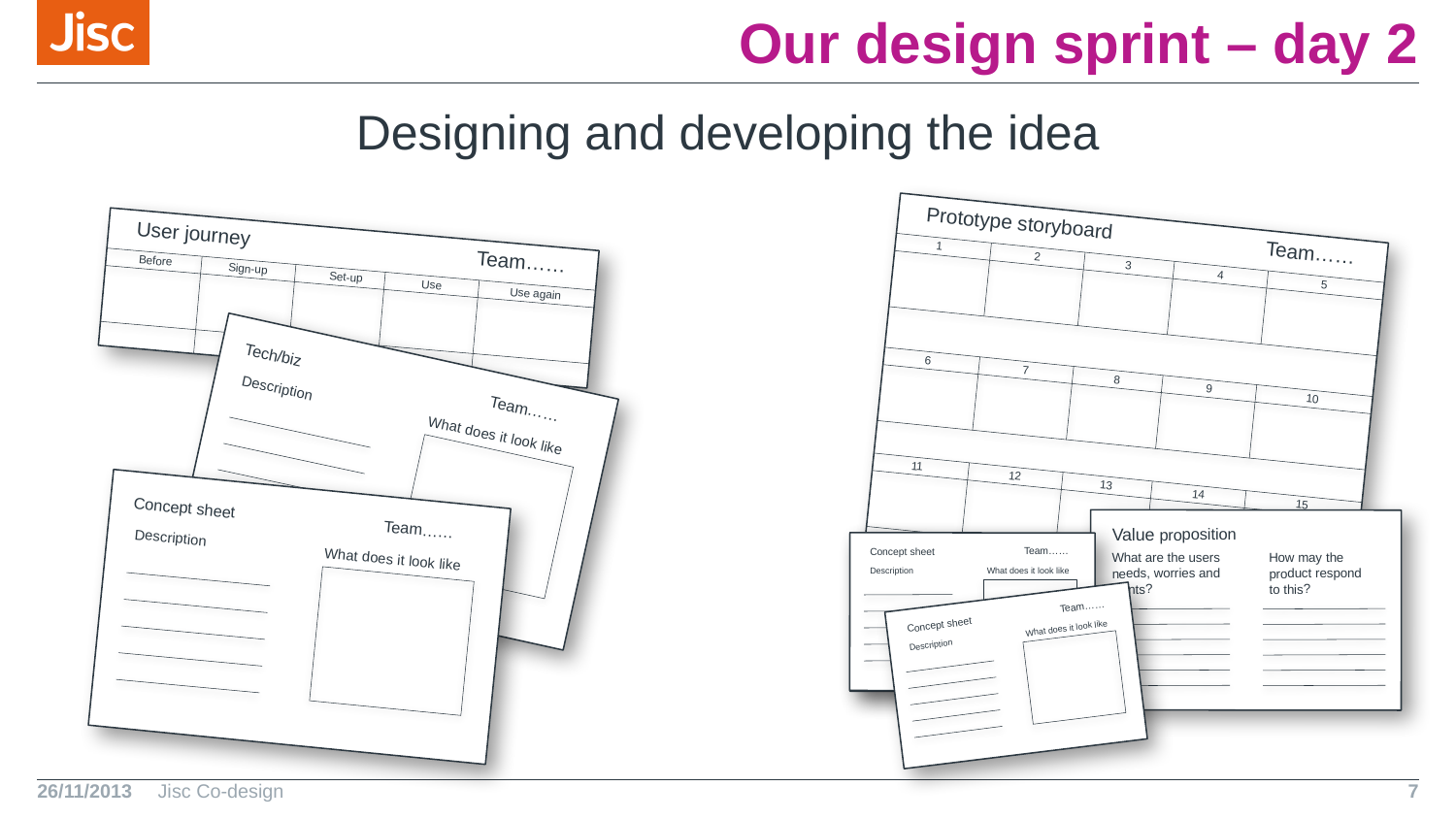

# Our design sprint – day 2
Designing and developing the idea

Prototype storyboard
Team……
5
2
4
3
1
10
7
9
8
6
15
12
14
11
13
a
Value proposition
What are the users needs, worries and wants?
How may the product respond to this?

Team……
Concept sheet
Description
What does it look like

Team……
Concept sheet

Team……
Concept sheet
Description
What does it look like

User journey
Team……
Use again
Set-up
Before
Sign-up
Use

Team……
Tech/biz
Description
What does it look like

Team……
Concept sheet
Description
What does it look like

26/11/2013
Jisc Co-design
7